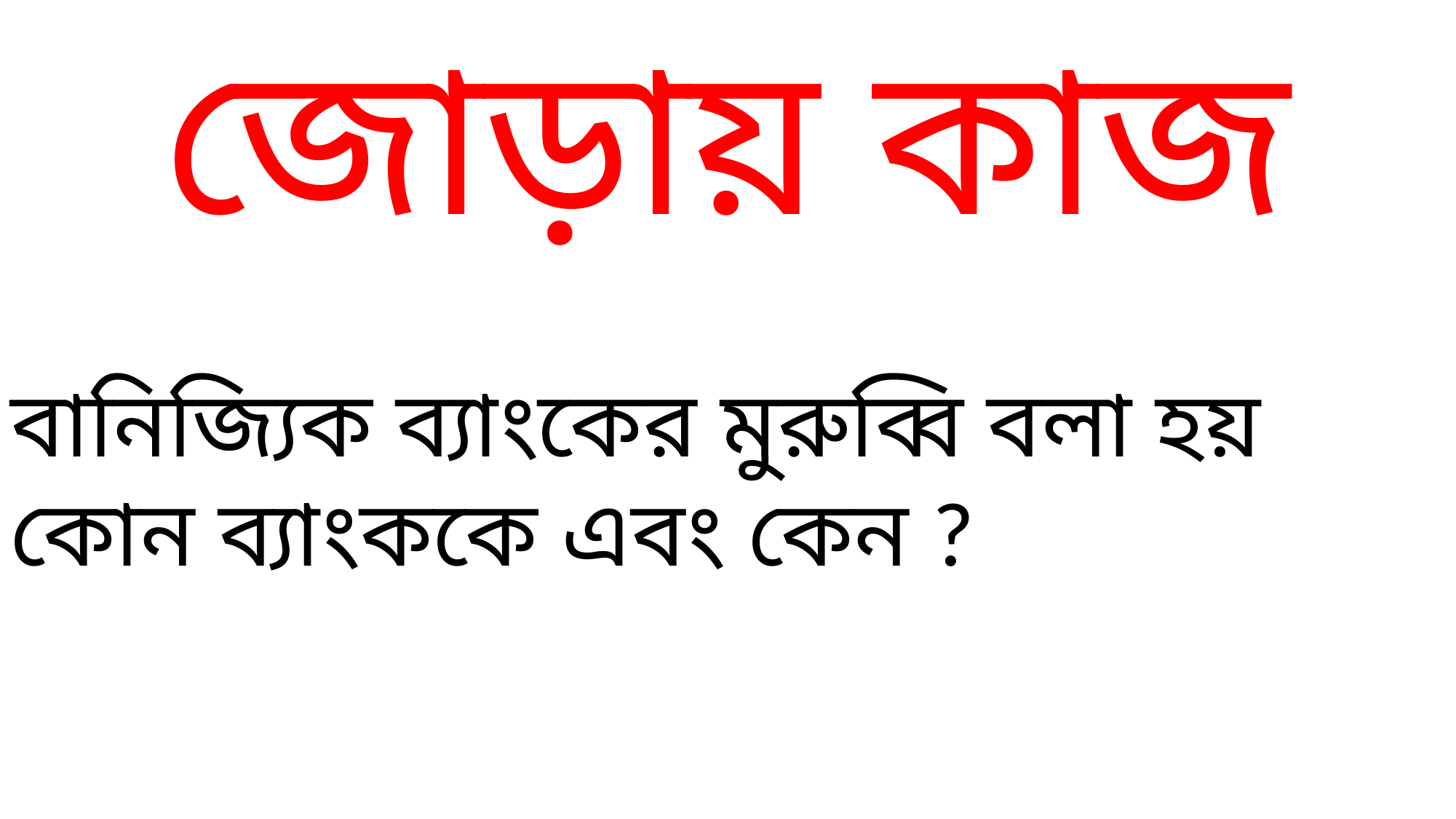

জোড়ায় কাজ
বানিজ্যিক ব্যাংকের মুরুব্বি বলা হয় কোন ব্যাংককে এবং কেন ?